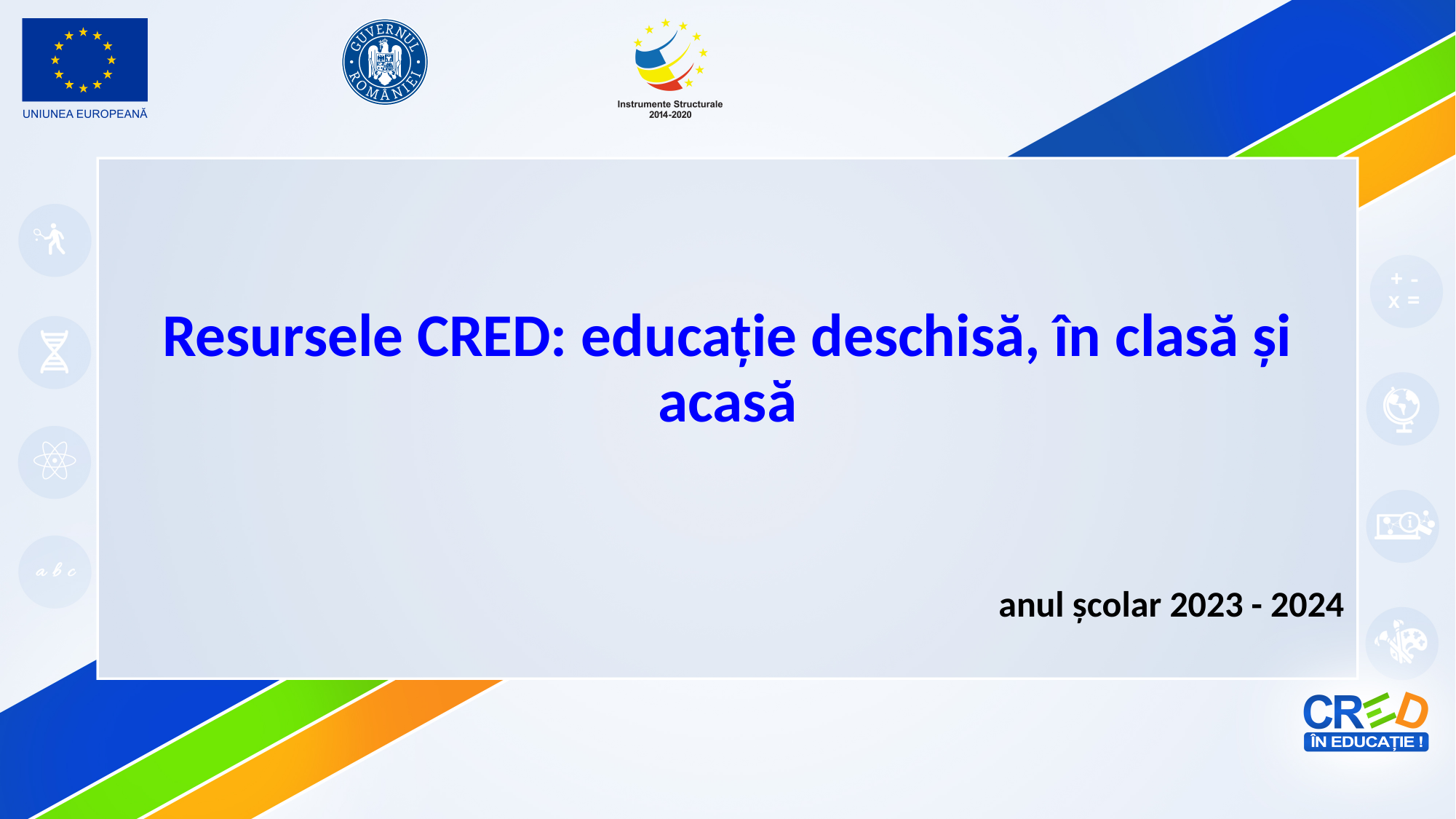

Resursele CRED: educație deschisă, în clasă și acasă

anul școlar 2023 - 2024